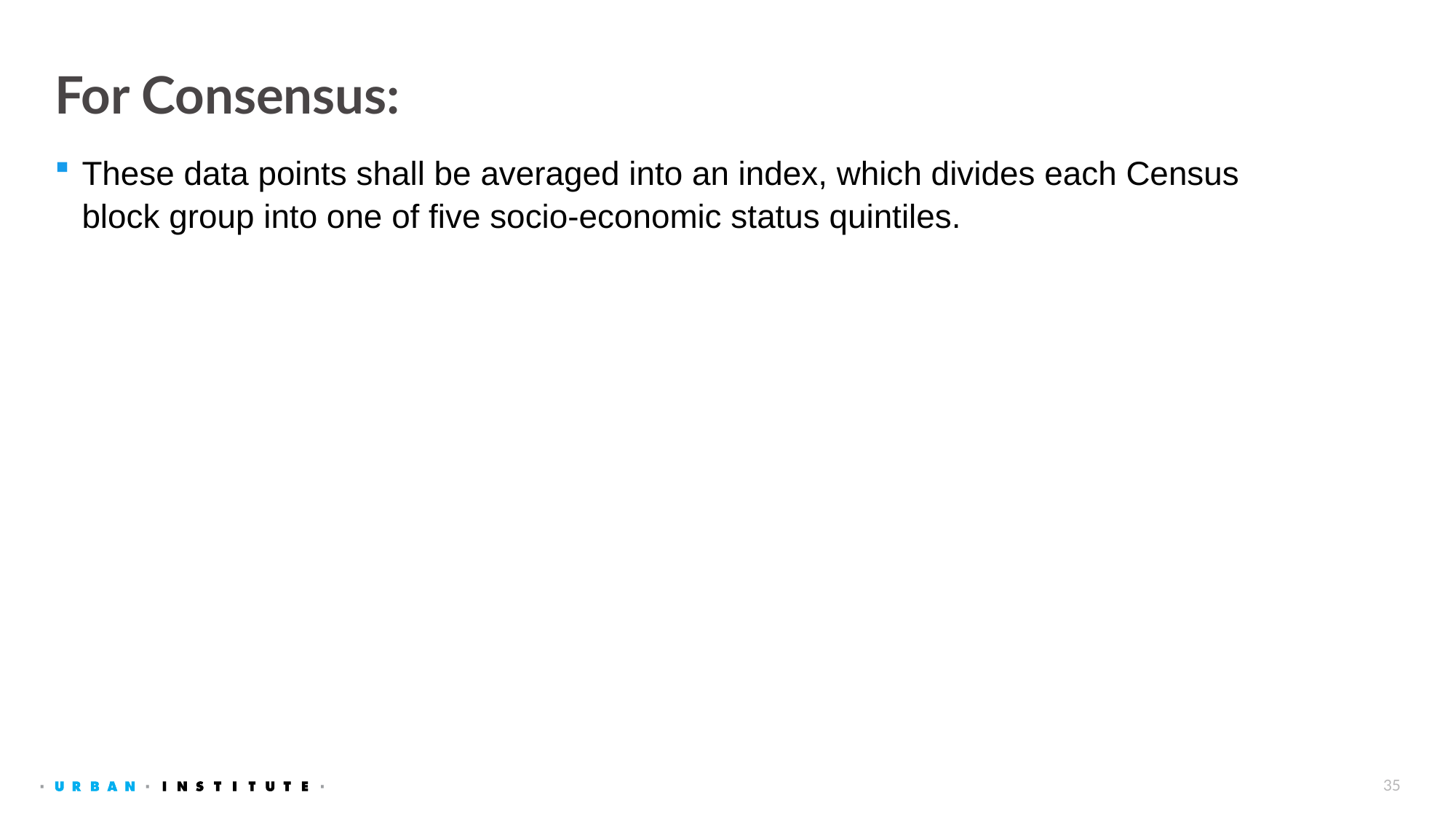

# For Consensus:
These data points shall be averaged into an index, which divides each Census block group into one of five socio-economic status quintiles.
35